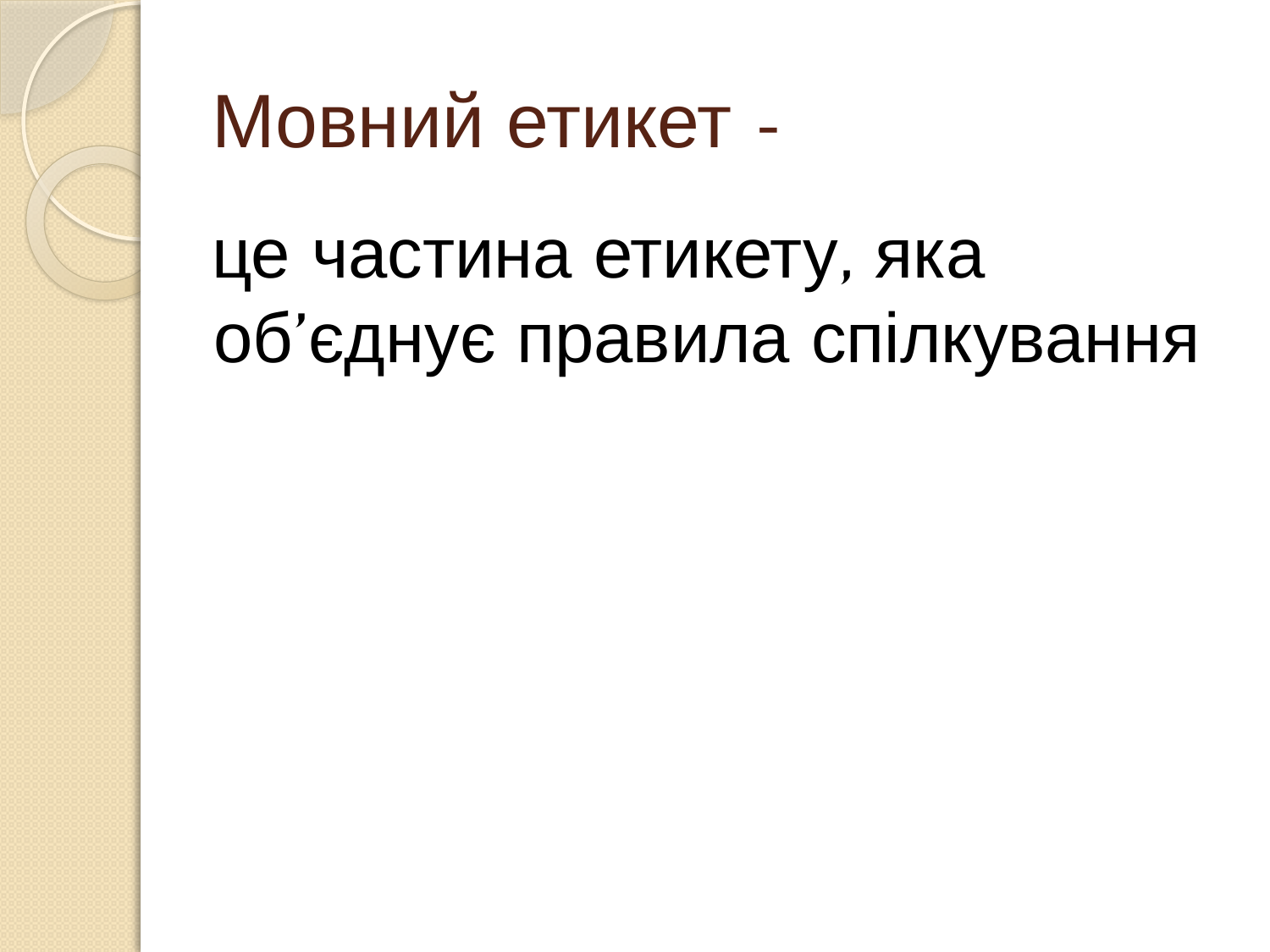

# Мовний етикет -
це частина етикету, яка об’єднує правила спілкування